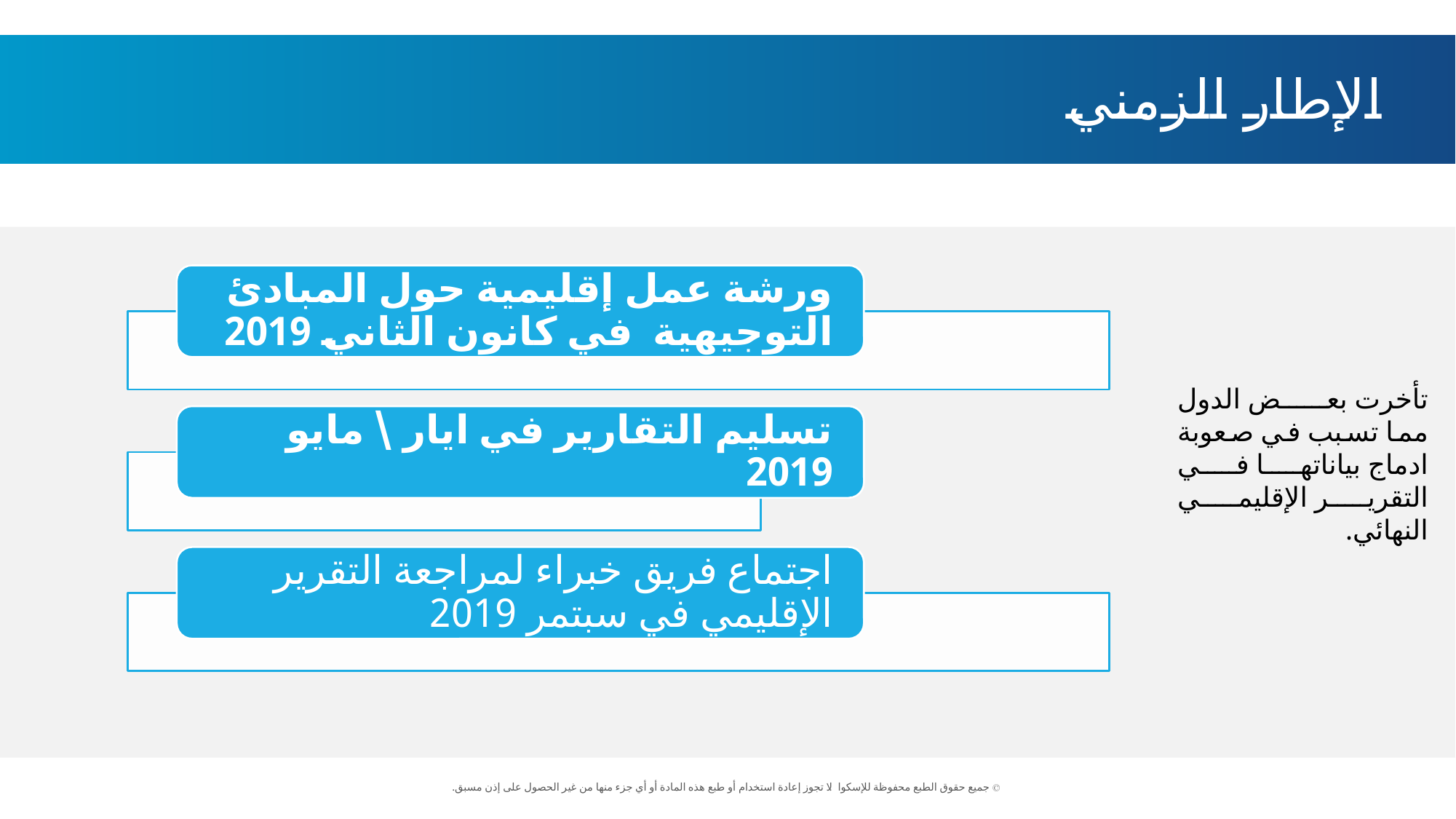

الإطار الزمني
ورشة عمل إقليمية حول المبادئ التوجيهية  في كانون الثاني 2019
تسليم التقارير في ايار \ مايو 2019
اجتماع فريق خبراء لمراجعة التقرير الإقليمي في سبتمر 2019
تأخرت بعض الدول مما تسبب في صعوبة ادماج بياناتها في التقرير الإقليمي النهائي.